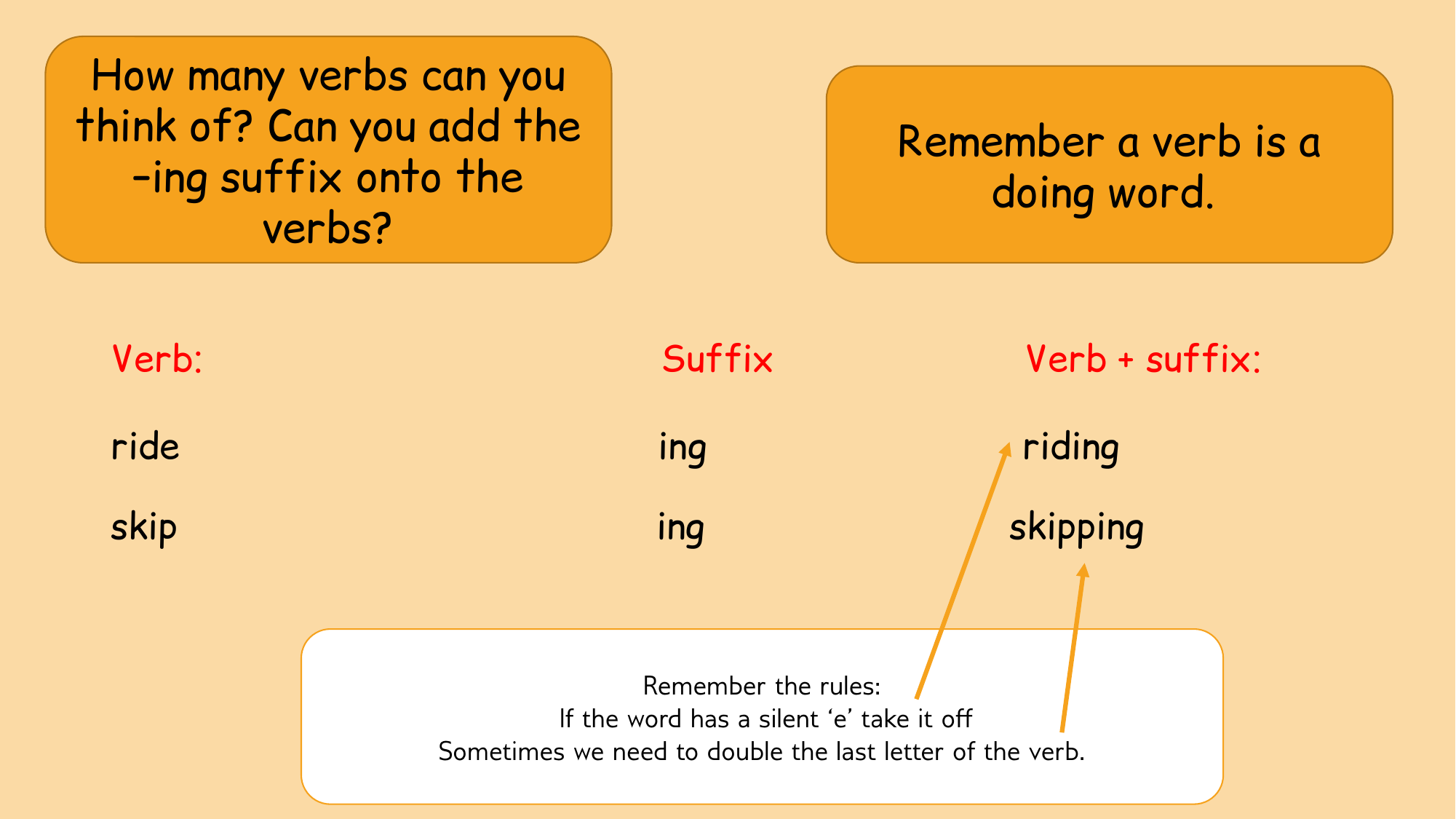

How many verbs can you think of? Can you add the –ing suffix onto the verbs?
Remember a verb is a doing word.
Verb:                                          Suffix                       Verb + suffix:

ride                                            ing                             riding

skip                                            ing                            skipping
Remember the rules:
 If the word has a silent ‘e’ take it off
Sometimes we need to double the last letter of the verb.